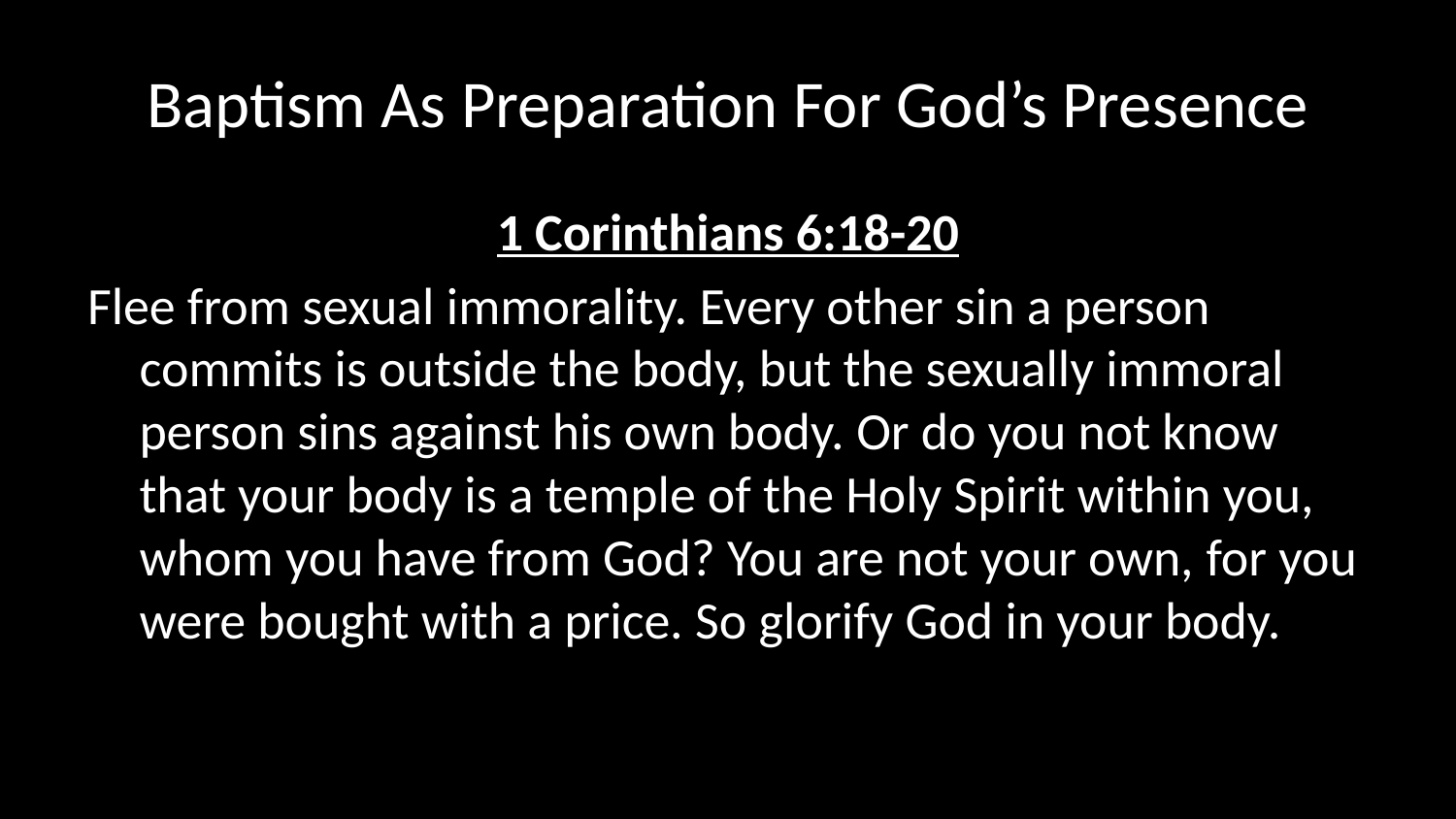

# Baptism As Preparation For God’s Presence
1 Corinthians 6:18-20
Flee from sexual immorality. Every other sin a person commits is outside the body, but the sexually immoral person sins against his own body. Or do you not know that your body is a temple of the Holy Spirit within you, whom you have from God? You are not your own, for you were bought with a price. So glorify God in your body.